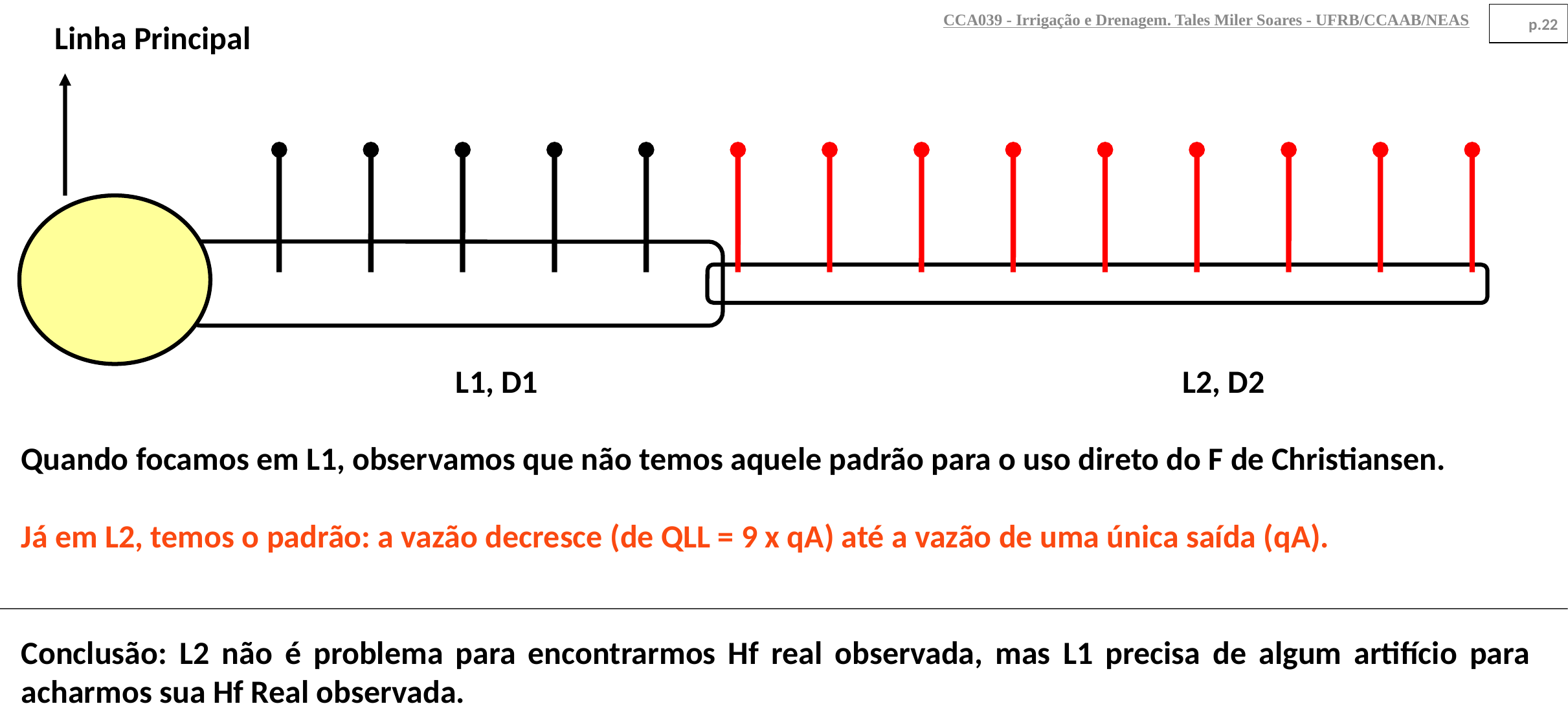

CCA039 - Irrigação e Drenagem. Tales Miler Soares - UFRB/CCAAB/NEAS
p.22
Linha Principal

L1, D1
L2, D2
Quando focamos em L1, observamos que não temos aquele padrão para o uso direto do F de Christiansen.

Já em L2, temos o padrão: a vazão decresce (de QLL = 9 x qA) até a vazão de uma única saída (qA).

Conclusão: L2 não é problema para encontrarmos Hf real observada, mas L1 precisa de algum artifício para acharmos sua Hf Real observada.